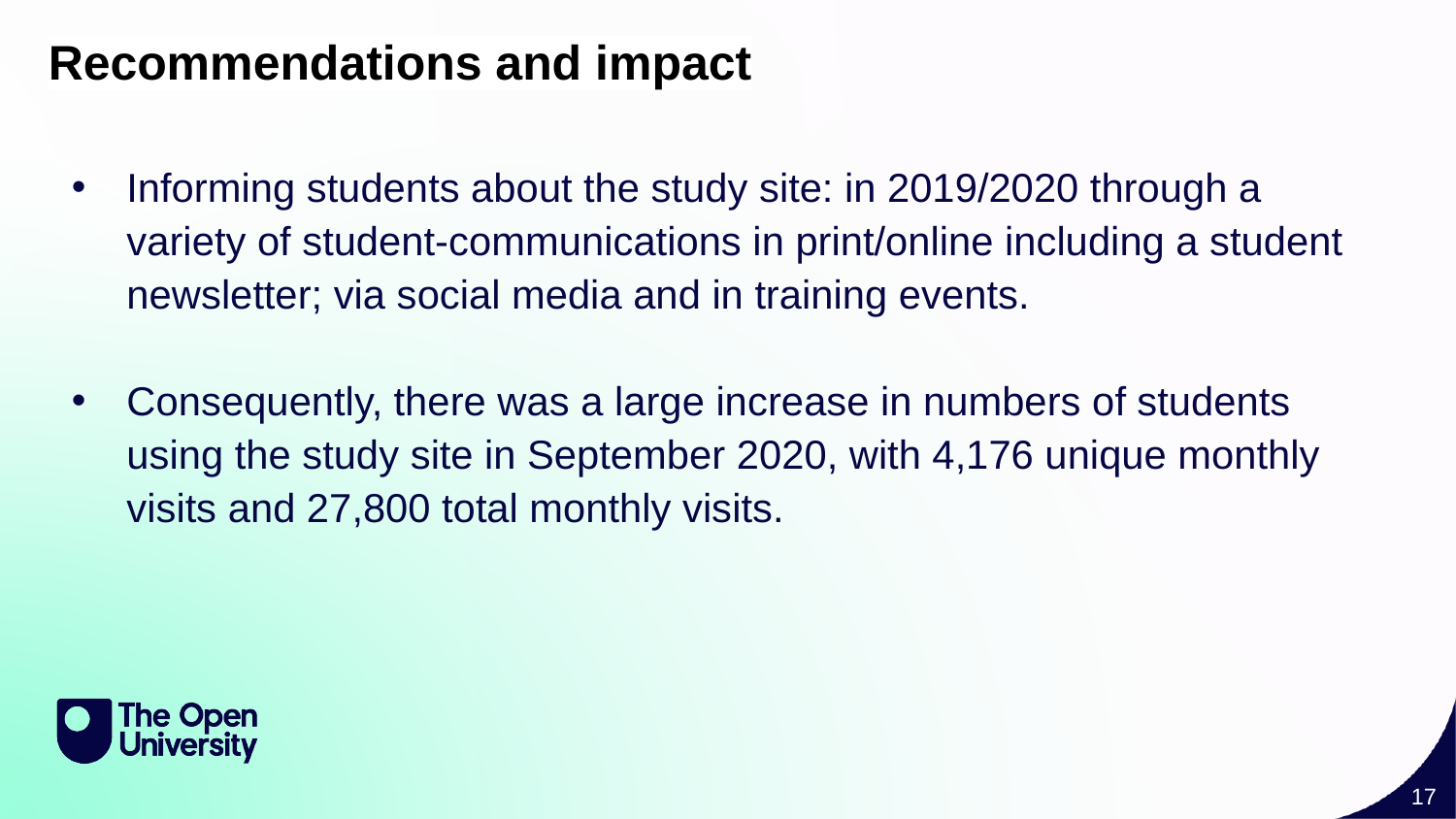

Recommendations and impact
Informing students about the study site: in 2019/2020 through a variety of student-communications in print/online including a student newsletter; via social media and in training events.

Consequently, there was a large increase in numbers of students using the study site in September 2020, with 4,176 unique monthly visits and 27,800 total monthly visits.